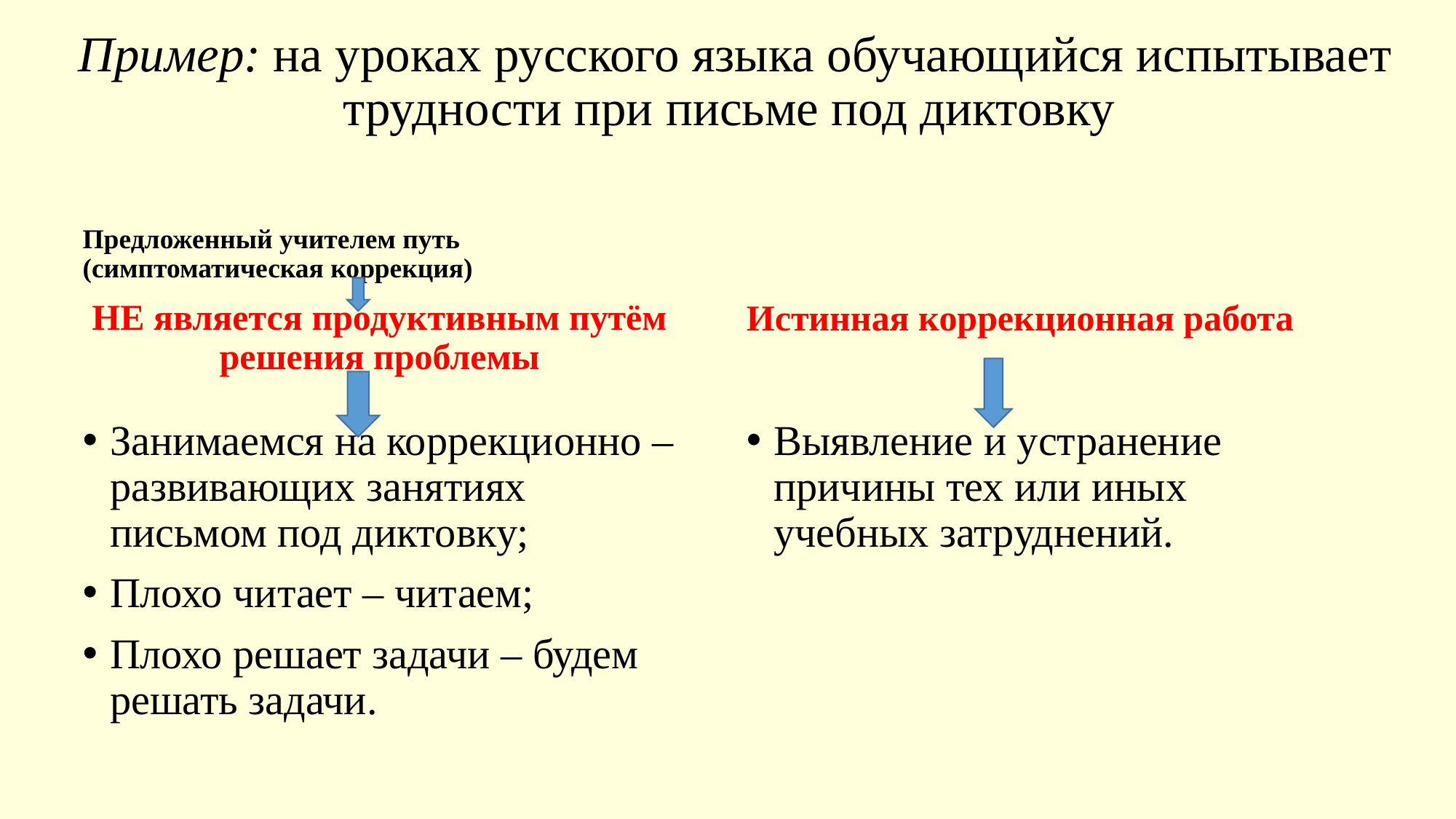

# Пример: на уроках русского языка обучающийся испытывает трудности при письме под диктовку
Предложенный учителем путь (симптоматическая коррекция)
НЕ является продуктивным путём решения проблемы

Истинная коррекционная работа

Занимаемся на коррекционно –развивающих занятиях письмом под диктовку;
Плохо читает – читаем;
Плохо решает задачи – будем решать задачи.
Выявление и устранение причины тех или иных учебных затруднений.